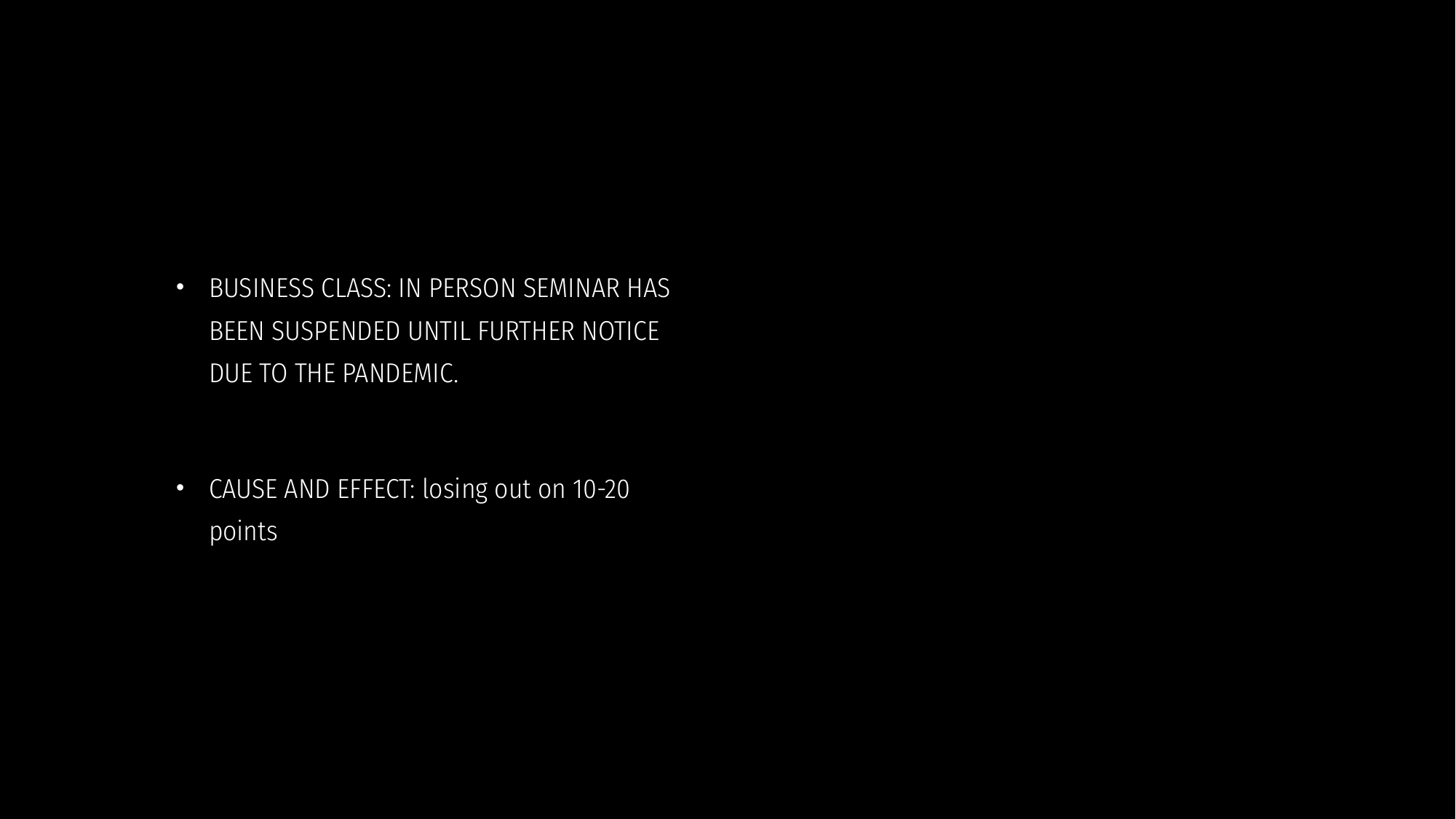

BUSINESS CLASS: IN PERSON SEMINAR HAS BEEN SUSPENDED UNTIL FURTHER NOTICE DUE TO THE PANDEMIC.

CAUSE AND EFFECT: losing out on 10-20 points